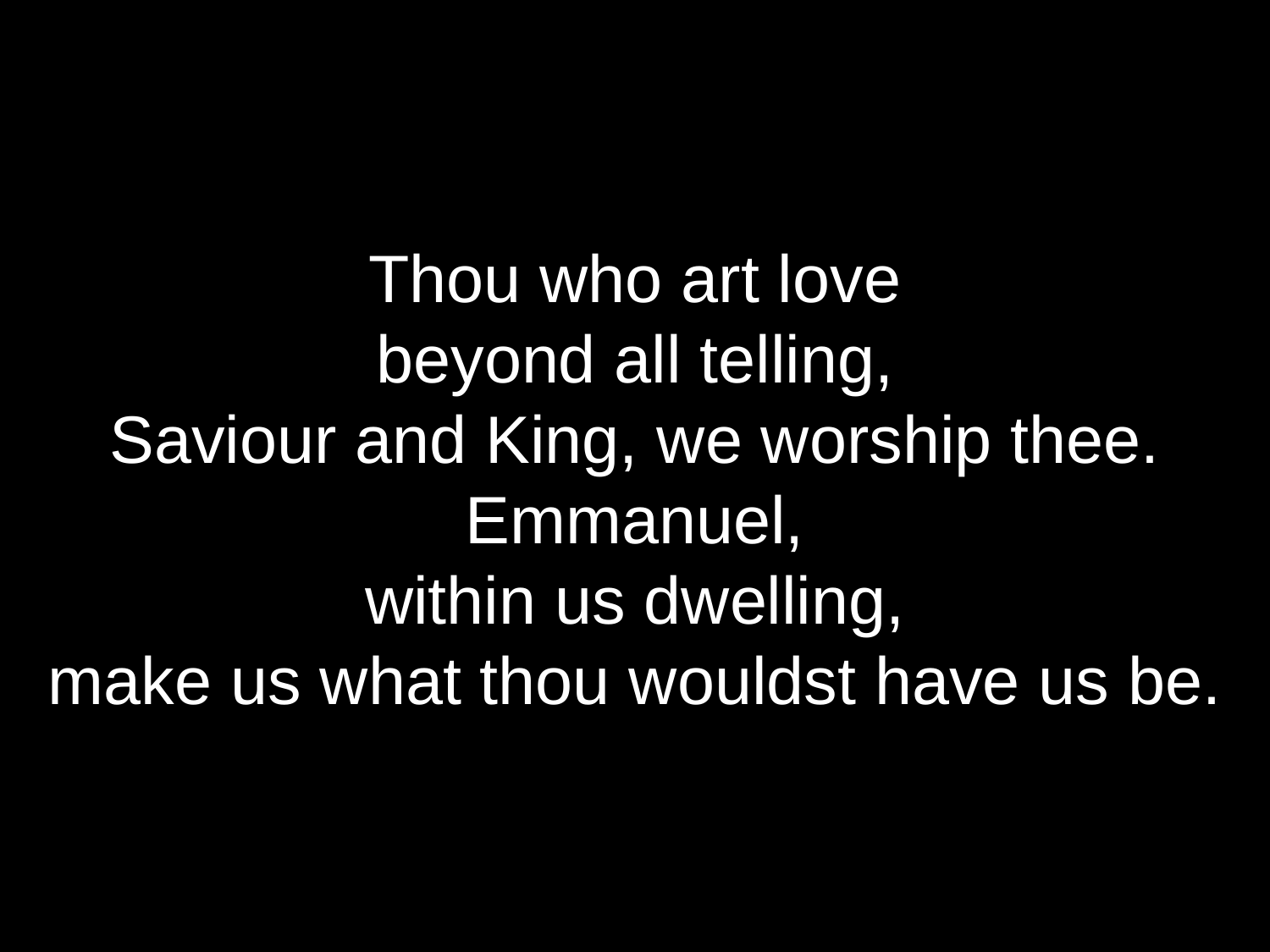

Thou who art love
beyond all telling,
Saviour and King, we worship thee.
Emmanuel,
within us dwelling,
make us what thou wouldst have us be.